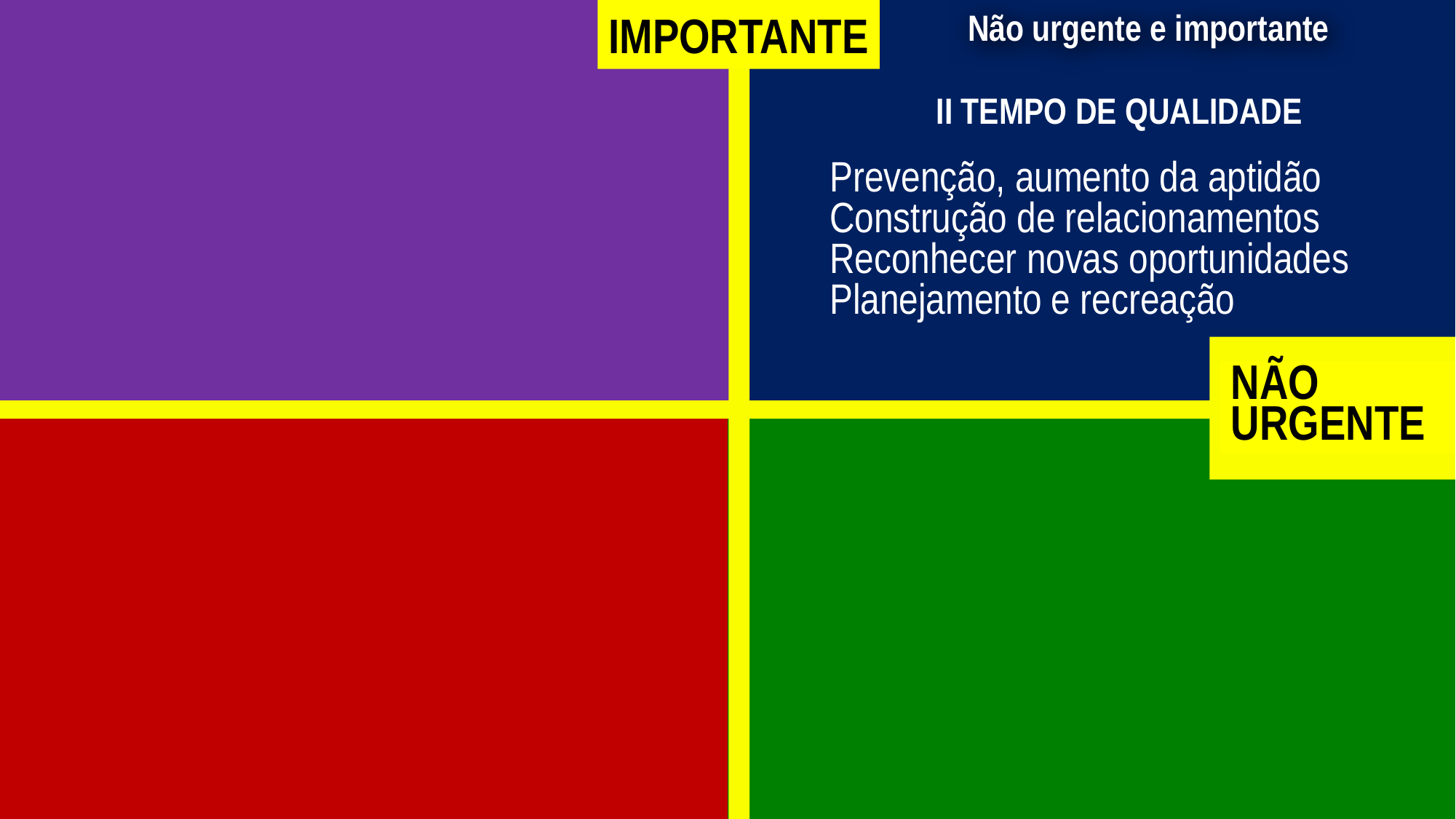

IMPORTANTE

Não urgente e importante
II TEMPO DE QUALIDADE
Prevenção, aumento da aptidão
Construção de relacionamentos
Reconhecer novas oportunidades
Planejamento e recreação

NÃO
URGENTE